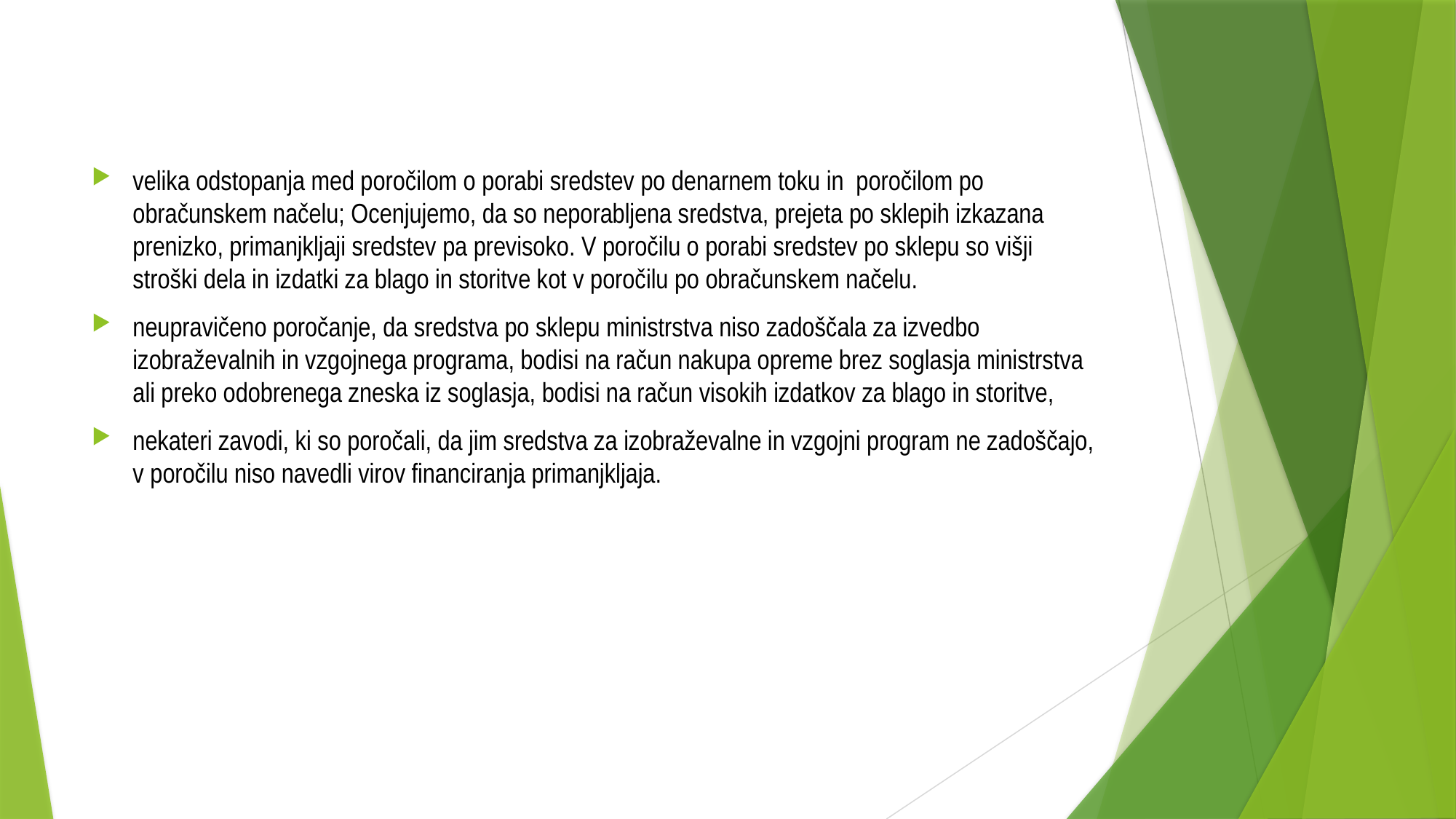

#
velika odstopanja med poročilom o porabi sredstev po denarnem toku in  poročilom po obračunskem načelu; Ocenjujemo, da so neporabljena sredstva, prejeta po sklepih izkazana prenizko, primanjkljaji sredstev pa previsoko. V poročilu o porabi sredstev po sklepu so višji stroški dela in izdatki za blago in storitve kot v poročilu po obračunskem načelu.
neupravičeno poročanje, da sredstva po sklepu ministrstva niso zadoščala za izvedbo izobraževalnih in vzgojnega programa, bodisi na račun nakupa opreme brez soglasja ministrstva ali preko odobrenega zneska iz soglasja, bodisi na račun visokih izdatkov za blago in storitve,
nekateri zavodi, ki so poročali, da jim sredstva za izobraževalne in vzgojni program ne zadoščajo, v poročilu niso navedli virov financiranja primanjkljaja.